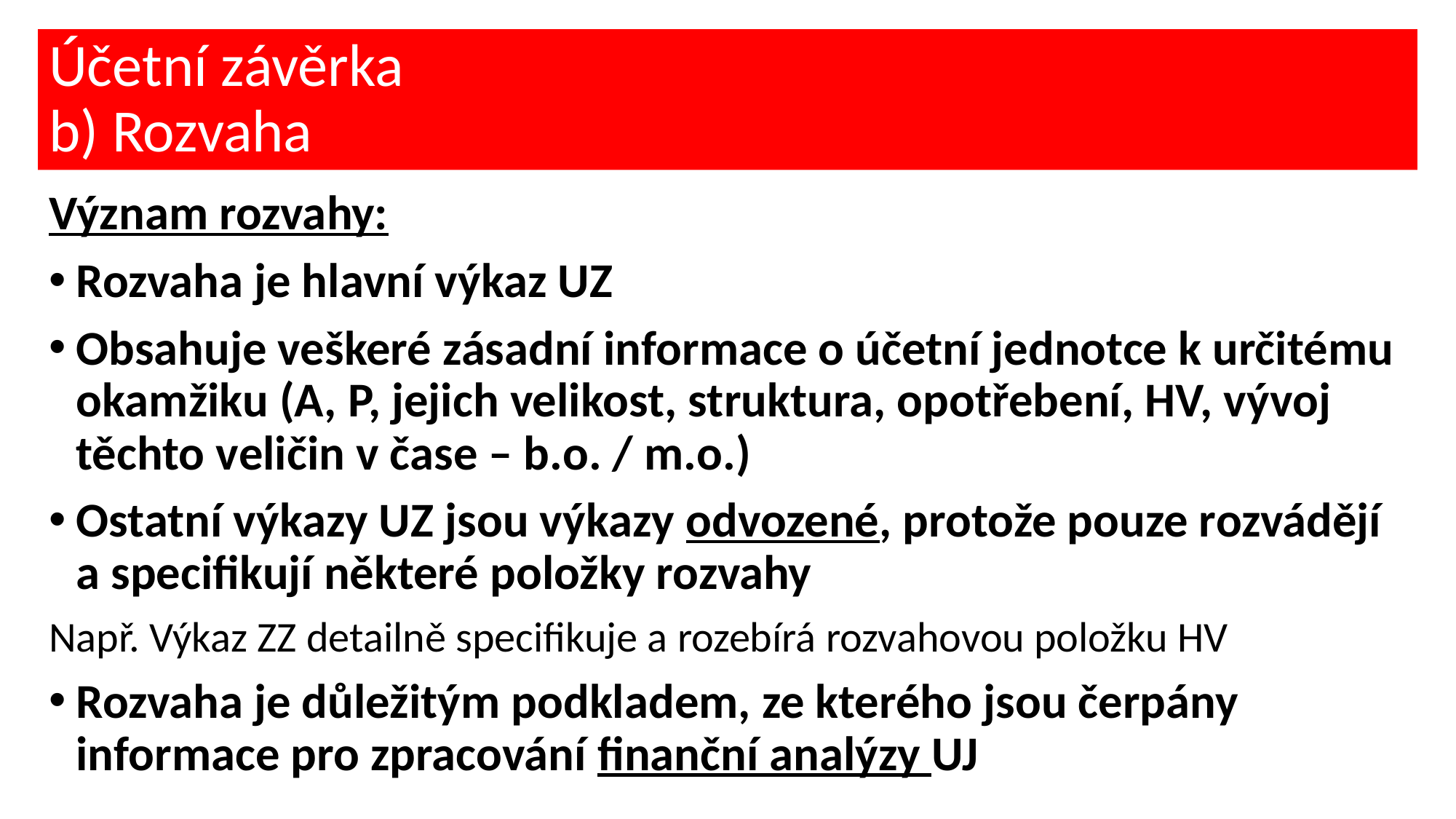

# Účetní závěrka b) Rozvaha
Význam rozvahy:
Rozvaha je hlavní výkaz UZ
Obsahuje veškeré zásadní informace o účetní jednotce k určitému okamžiku (A, P, jejich velikost, struktura, opotřebení, HV, vývoj těchto veličin v čase – b.o. / m.o.)
Ostatní výkazy UZ jsou výkazy odvozené, protože pouze rozvádějí a specifikují některé položky rozvahy
Např. Výkaz ZZ detailně specifikuje a rozebírá rozvahovou položku HV
Rozvaha je důležitým podkladem, ze kterého jsou čerpány informace pro zpracování finanční analýzy UJ